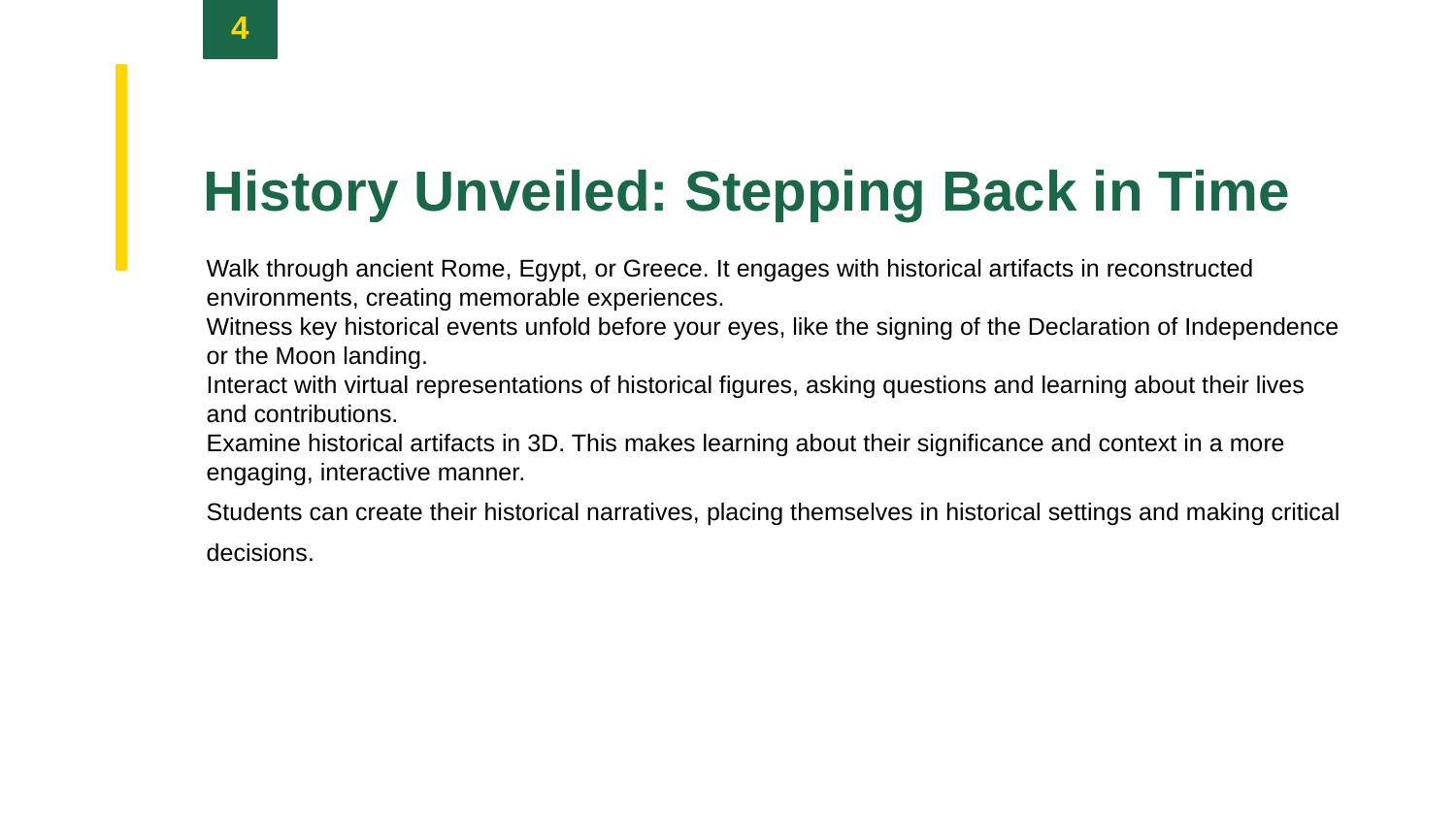

4

History Unveiled: Stepping Back in Time
Walk through ancient Rome, Egypt, or Greece. It engages with historical artifacts in reconstructed environments, creating memorable experiences.
Witness key historical events unfold before your eyes, like the signing of the Declaration of Independence or the Moon landing.
Interact with virtual representations of historical figures, asking questions and learning about their lives and contributions.
Examine historical artifacts in 3D. This makes learning about their significance and context in a more engaging, interactive manner.
Students can create their historical narratives, placing themselves in historical settings and making critical decisions.